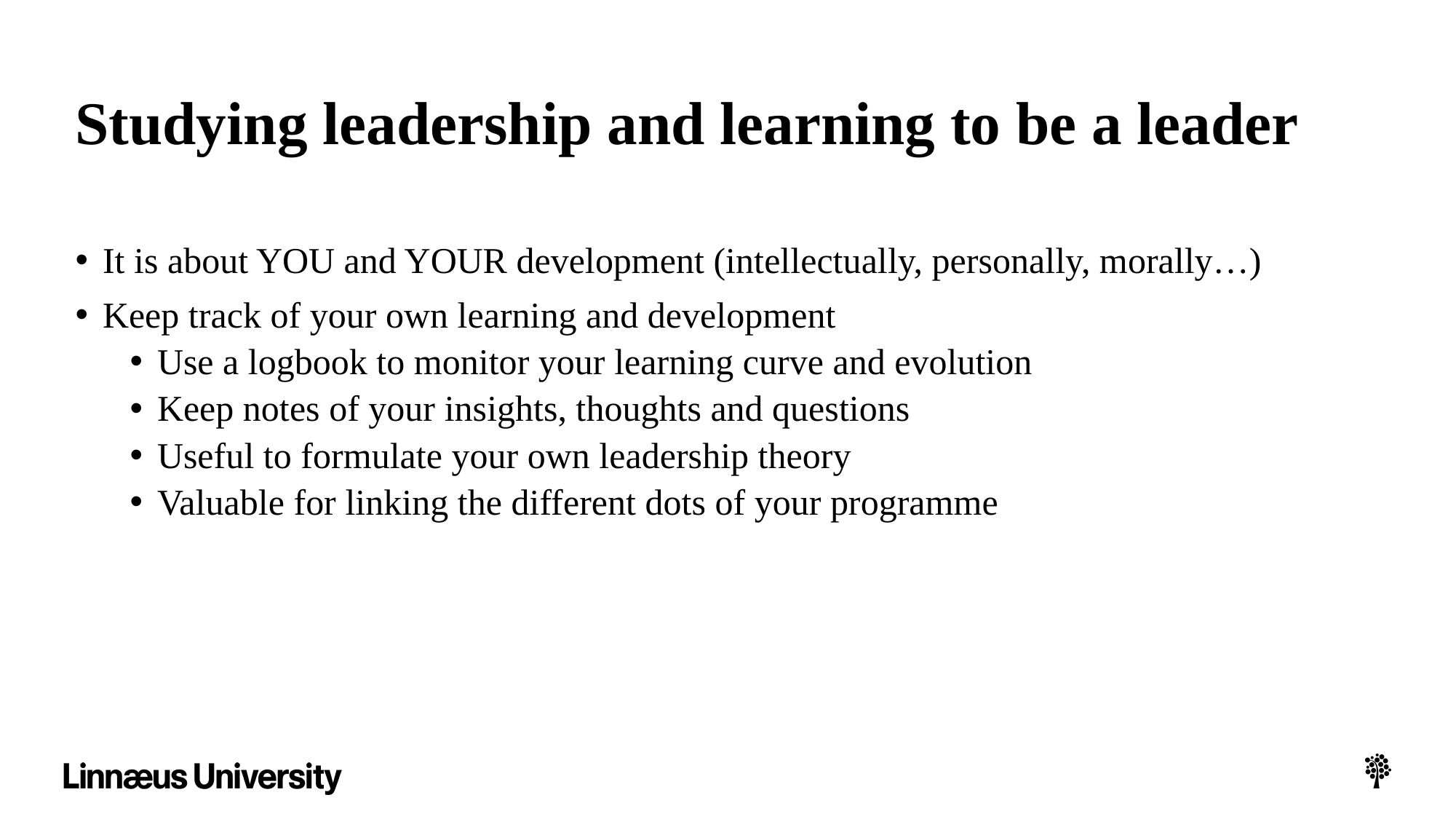

# Studying leadership and learning to be a leader
It is about YOU and YOUR development (intellectually, personally, morally…)
Keep track of your own learning and development
Use a logbook to monitor your learning curve and evolution
Keep notes of your insights, thoughts and questions
Useful to formulate your own leadership theory
Valuable for linking the different dots of your programme